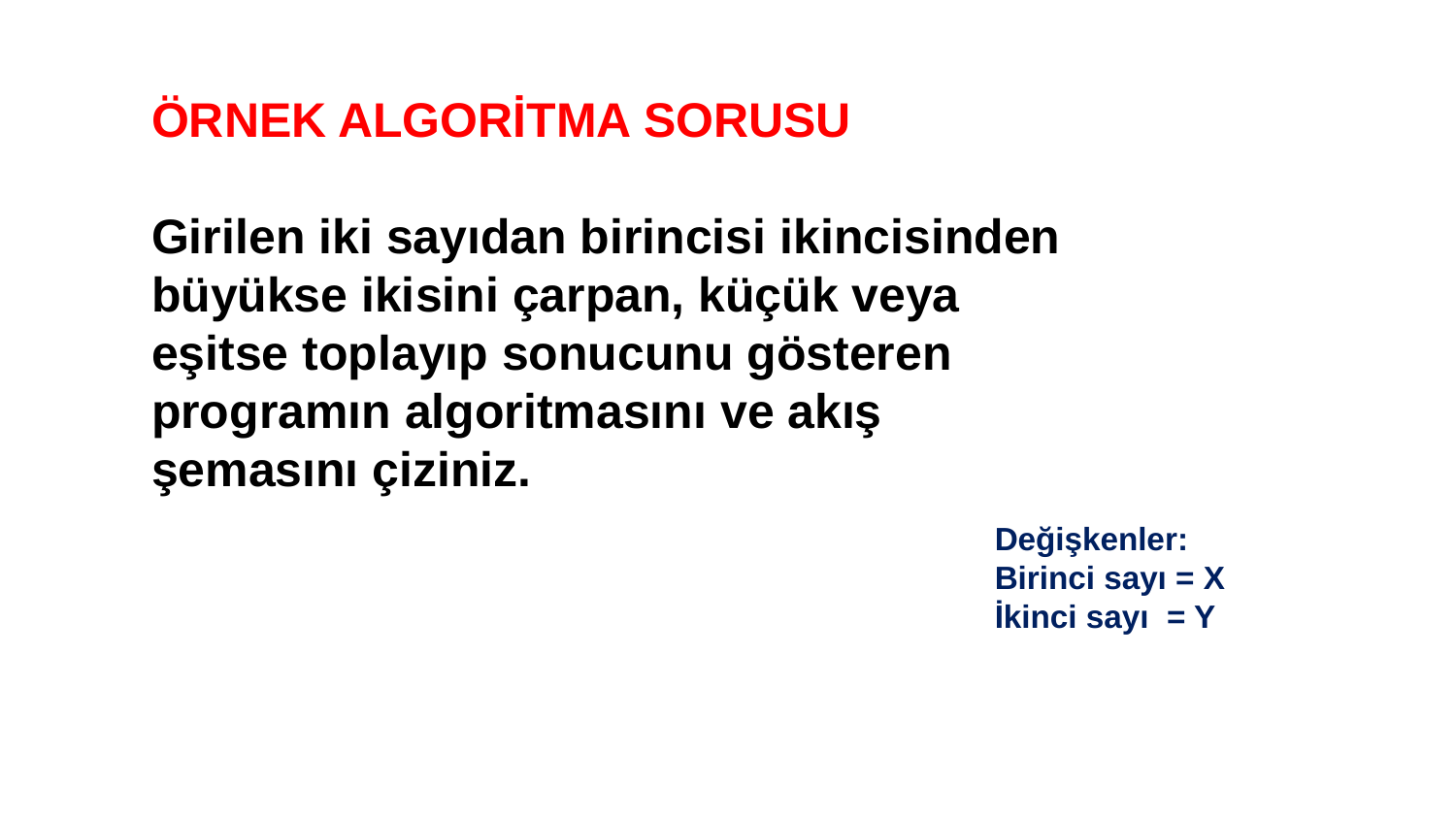

ÖRNEK ALGORİTMA SORUSU

Girilen iki sayıdan birincisi ikincisinden büyükse ikisini çarpan, küçük veya eşitse toplayıp sonucunu gösteren programın algoritmasını ve akış şemasını çiziniz.
Değişkenler:
Birinci sayı = X
İkinci sayı  = Y